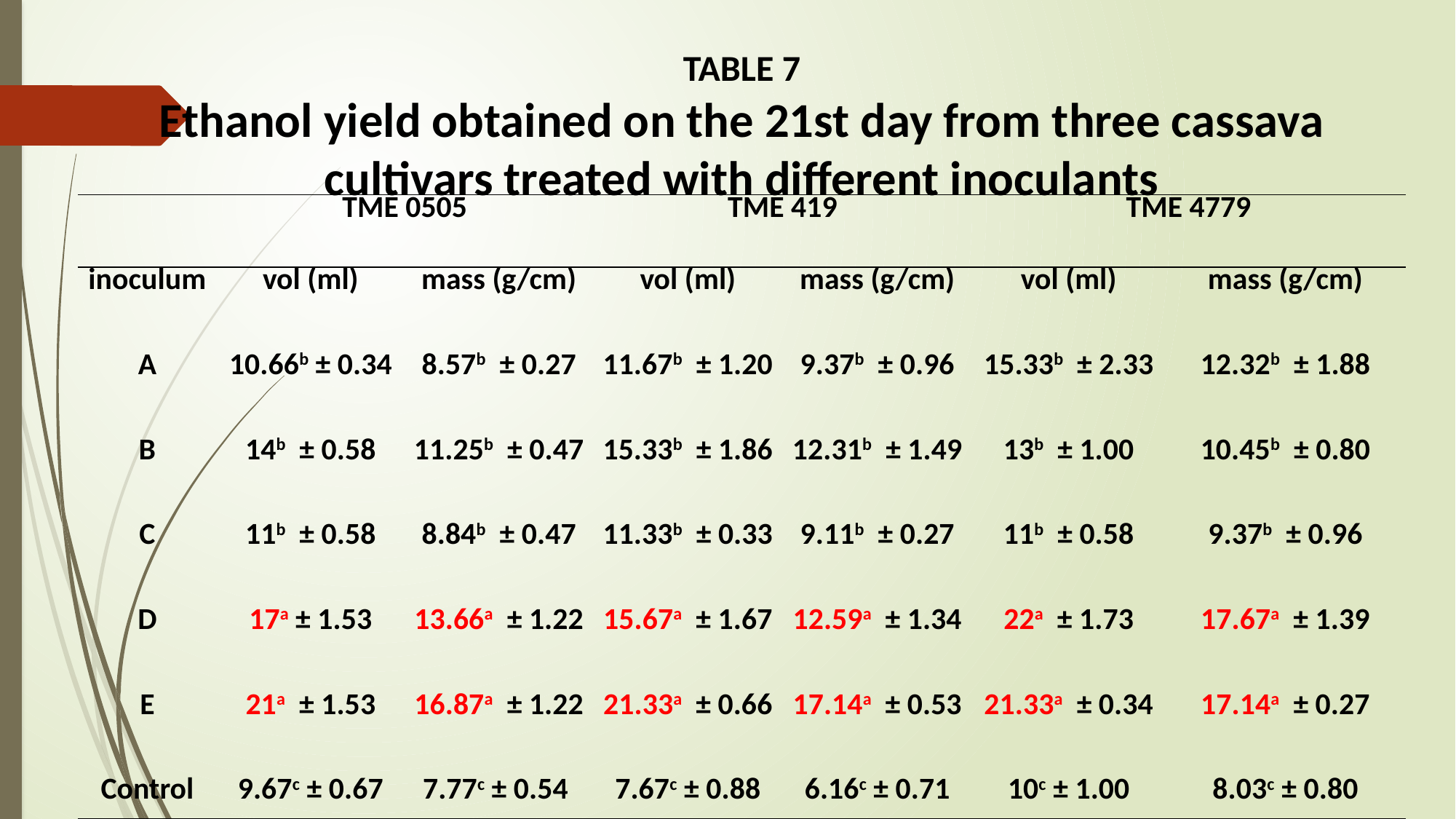

TABLE 7
Ethanol yield obtained on the 21st day from three cassava cultivars treated with different inoculants
|  | TME 0505 |  | TME 419 |  | TME 4779 |  |
| --- | --- | --- | --- | --- | --- | --- |
| inoculum | vol (ml) | mass (g/cm) | vol (ml) | mass (g/cm) | vol (ml) | mass (g/cm) |
| A | 10.66b ± 0.34 | 8.57b ± 0.27 | 11.67b ± 1.20 | 9.37b ± 0.96 | 15.33b ± 2.33 | 12.32b ± 1.88 |
| B | 14b ± 0.58 | 11.25b ± 0.47 | 15.33b ± 1.86 | 12.31b ± 1.49 | 13b ± 1.00 | 10.45b ± 0.80 |
| C | 11b ± 0.58 | 8.84b ± 0.47 | 11.33b ± 0.33 | 9.11b ± 0.27 | 11b ± 0.58 | 9.37b ± 0.96 |
| D | 17a ± 1.53 | 13.66a ± 1.22 | 15.67a ± 1.67 | 12.59a ± 1.34 | 22a ± 1.73 | 17.67a ± 1.39 |
| E | 21a ± 1.53 | 16.87a ± 1.22 | 21.33a ± 0.66 | 17.14a ± 0.53 | 21.33a ± 0.34 | 17.14a ± 0.27 |
| Control | 9.67c ± 0.67 | 7.77c ± 0.54 | 7.67c ± 0.88 | 6.16c ± 0.71 | 10c ± 1.00 | 8.03c ± 0.80 |